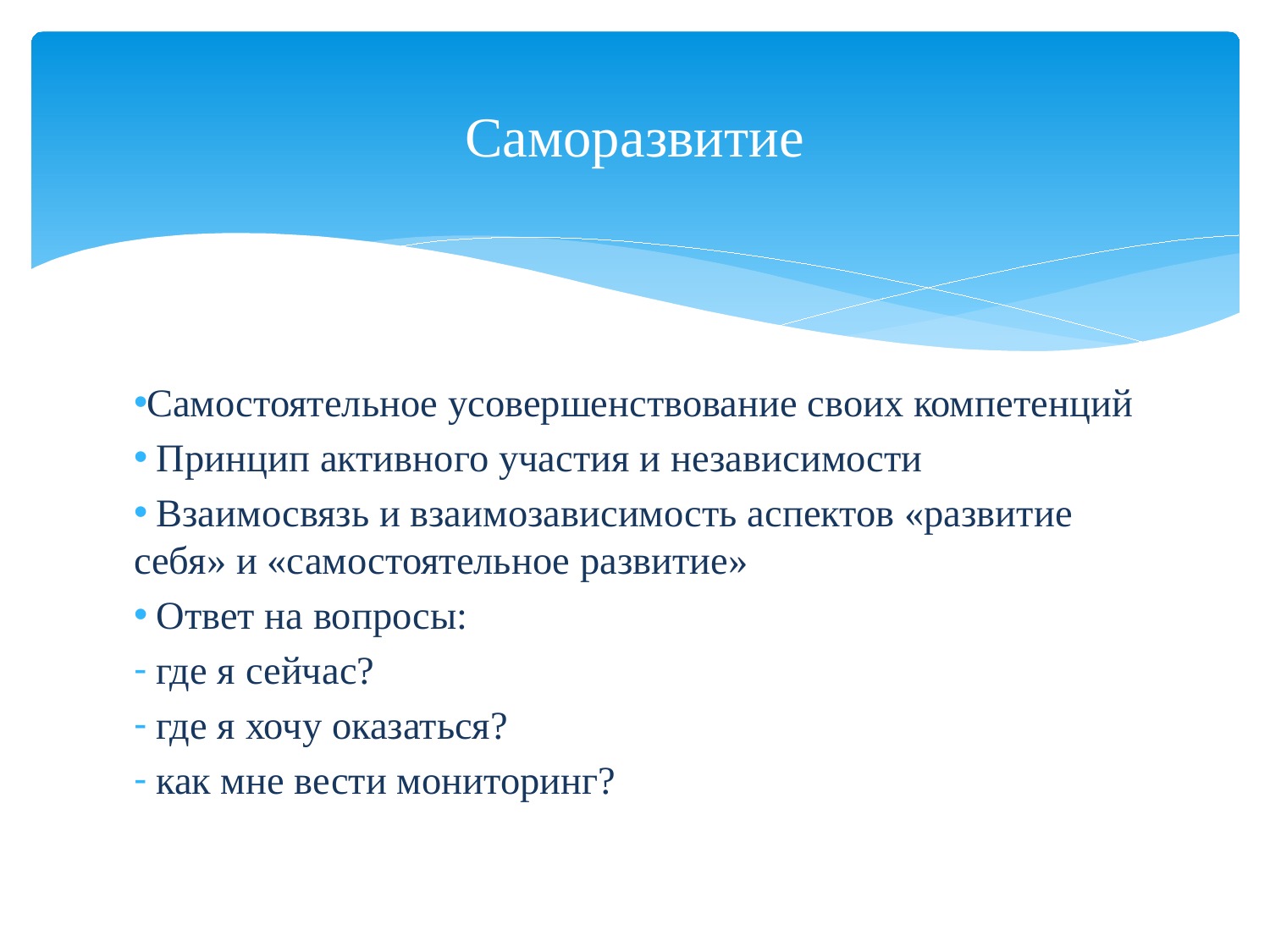

# Саморазвитие
Самостоятельное усовершенствование своих компетенций
 Принцип активного участия и независимости
 Взаимосвязь и взаимозависимость аспектов «развитие себя» и «самостоятельное развитие»
 Ответ на вопросы:
 где я сейчас?
 где я хочу оказаться?
 как мне вести мониторинг?